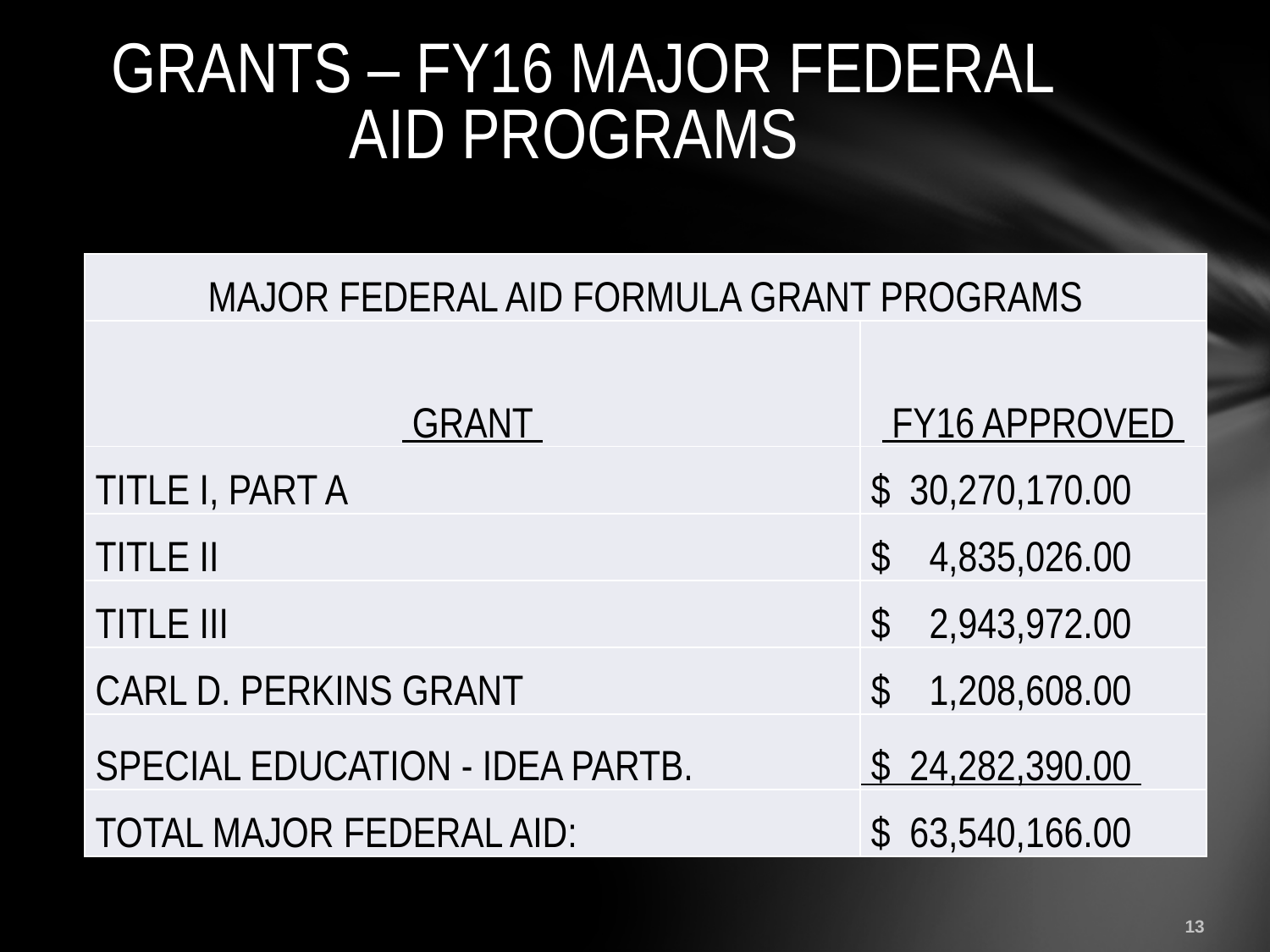

# GRANTS – FY16 MAJOR FEDERAL AID PROGRAMS
| MAJOR FEDERAL AID FORMULA GRANT PROGRAMS |  |
| --- | --- |
| GRANT | FY16 APPROVED |
| TITLE I, PART A | $ 30,270,170.00 |
| TITLE II | $ 4,835,026.00 |
| TITLE III | $ 2,943,972.00 |
| CARL D. PERKINS GRANT | $ 1,208,608.00 |
| SPECIAL EDUCATION - IDEA PARTB. | $ 24,282,390.00 |
| TOTAL MAJOR FEDERAL AID: | $ 63,540,166.00 |
13